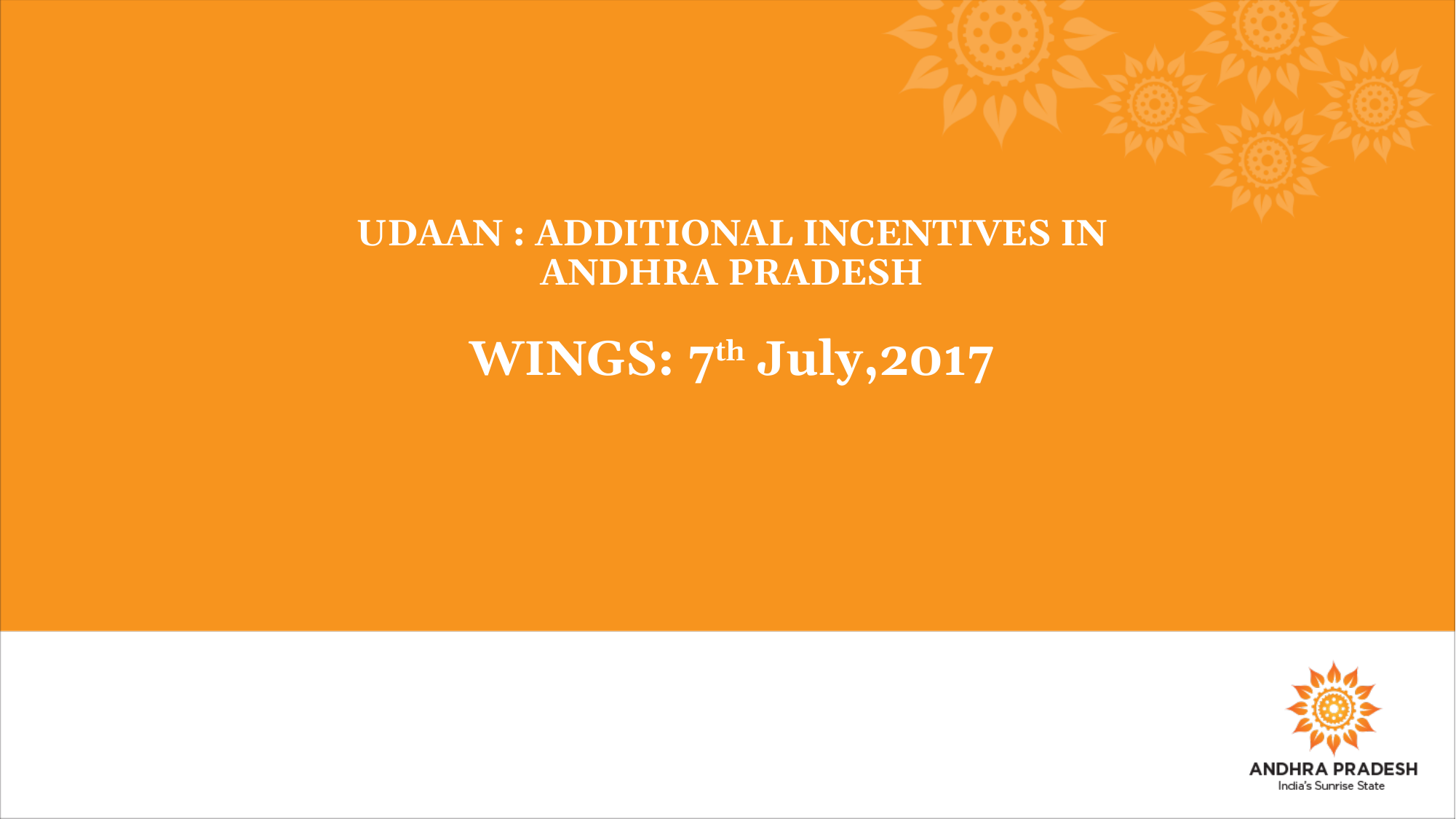

UDAAN : ADDITIONAL INCENTIVES IN ANDHRA PRADESH
WINGS: 7th July,2017